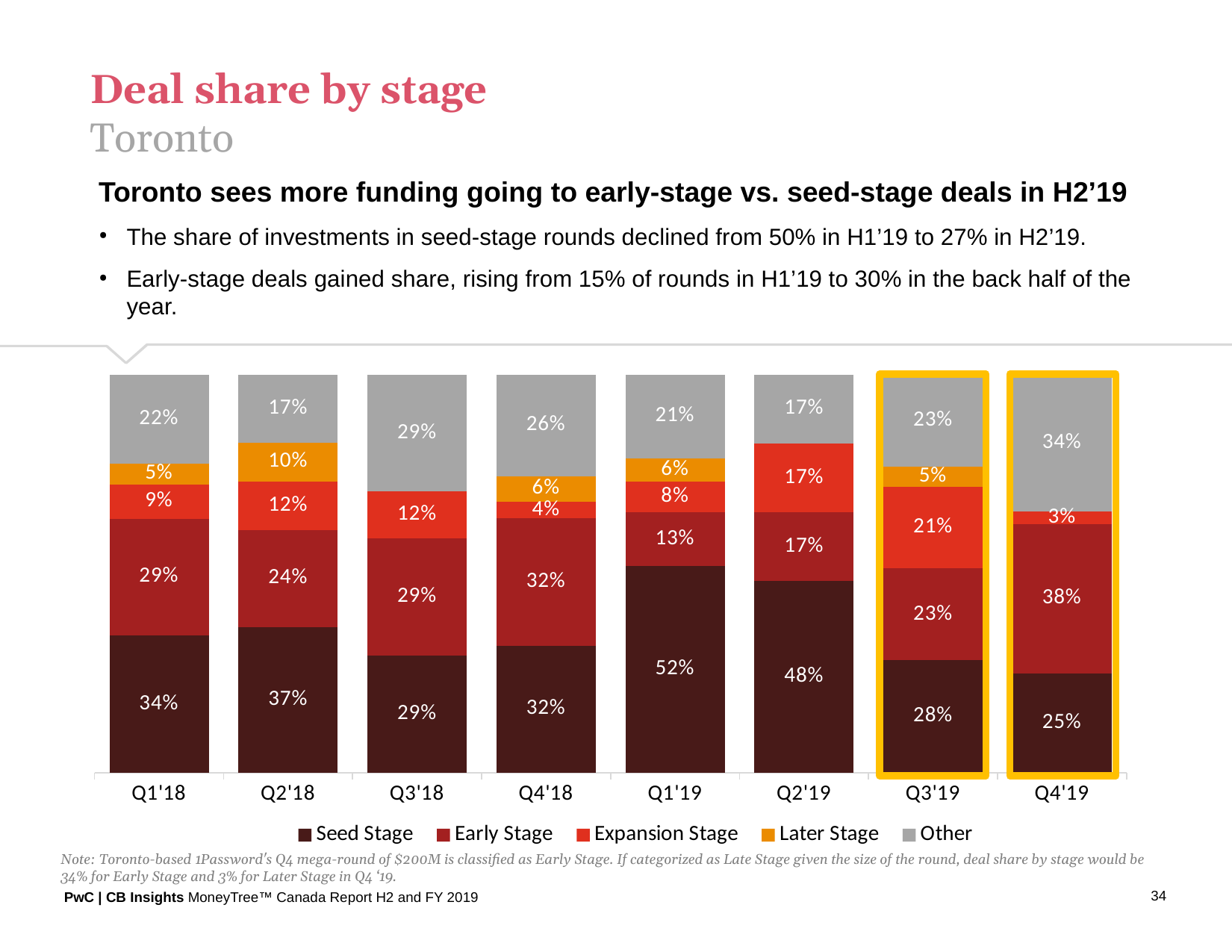

Deal share by stage
Toronto
Toronto sees more funding going to early-stage vs. seed-stage deals in H2’19
The share of investments in seed-stage rounds declined from 50% in H1’19 to 27% in H2’19.
Early-stage deals gained share, rising from 15% of rounds in H1’19 to 30% in the back half of the year.

### Chart

| Category | Seed Stage | Early Stage | Expansion Stage | Later Stage | Other |
|---|---|---|---|---|---|
| Q1'18 | 0.3448275862068966 | 0.29310344827586204 | 0.08620689655172414 | 0.05172413793103448 | 0.22413793103448276 |
| Q2'18 | 0.36585365853658536 | 0.24390243902439024 | 0.12195121951219512 | 0.0975609756097561 | 0.17073170731707318 |
| Q3'18 | 0.29411764705882354 | 0.29411764705882354 | 0.11764705882352941 | 0.0 | 0.29411764705882354 |
| Q4'18 | 0.3191489361702128 | 0.3191489361702128 | 0.0425531914893617 | 0.06382978723404255 | 0.2553191489361702 |
| Q1'19 | 0.5192307692307693 | 0.1346153846153846 | 0.07692307692307693 | 0.057692307692307696 | 0.21153846153846154 |
| Q2'19 | 0.4807692307692308 | 0.17307692307692307 | 0.17307692307692307 | 0.0 | 0.17307692307692307 |
| Q3'19 | 0.28205128205128205 | 0.23076923076923078 | 0.20512820512820512 | 0.05128205128205128 | 0.23076923076923078 |
| Q4'19 | 0.25 | 0.375 | 0.03125 | 0.0 | 0.34375 |

Note: Toronto-based 1Password's Q4 mega-round of $200M is classified as Early Stage. If categorized as Late Stage given the size of the round, deal share by stage would be 34% for Early Stage and 3% for Later Stage in Q4 ‘19.
34